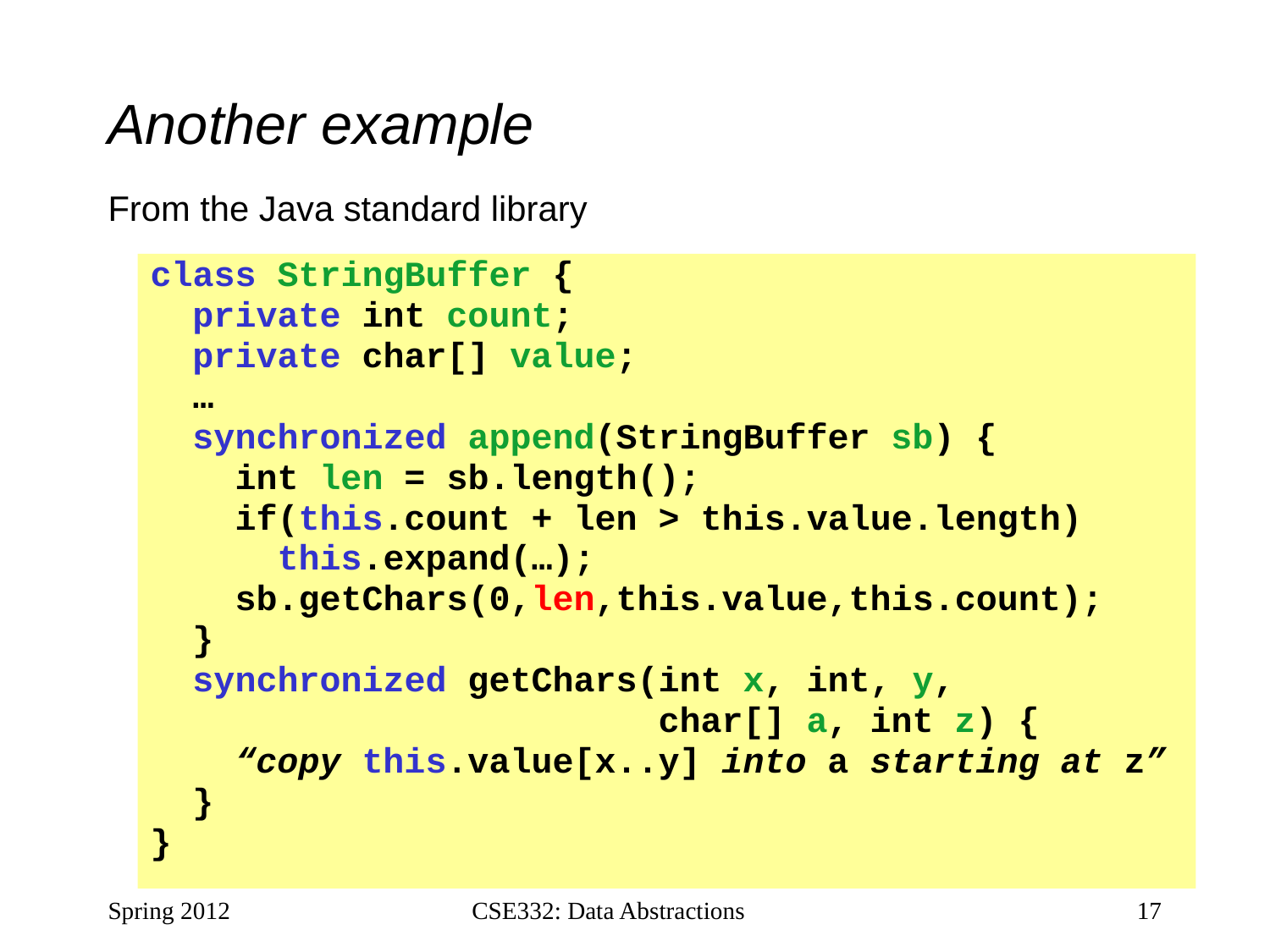

# Another example
From the Java standard library
class StringBuffer {
  private int count;
  private char[] value;
  …
  synchronized append(StringBuffer sb) {
    int len = sb.length();
    if(this.count + len > this.value.length)
      this.expand(…);
    sb.getChars(0,len,this.value,this.count);
  }
  synchronized getChars(int x, int, y,
                        char[] a, int z) {
    “copy this.value[x..y] into a starting at z”
  }
}
Spring 2012
CSE332: Data Abstractions
17